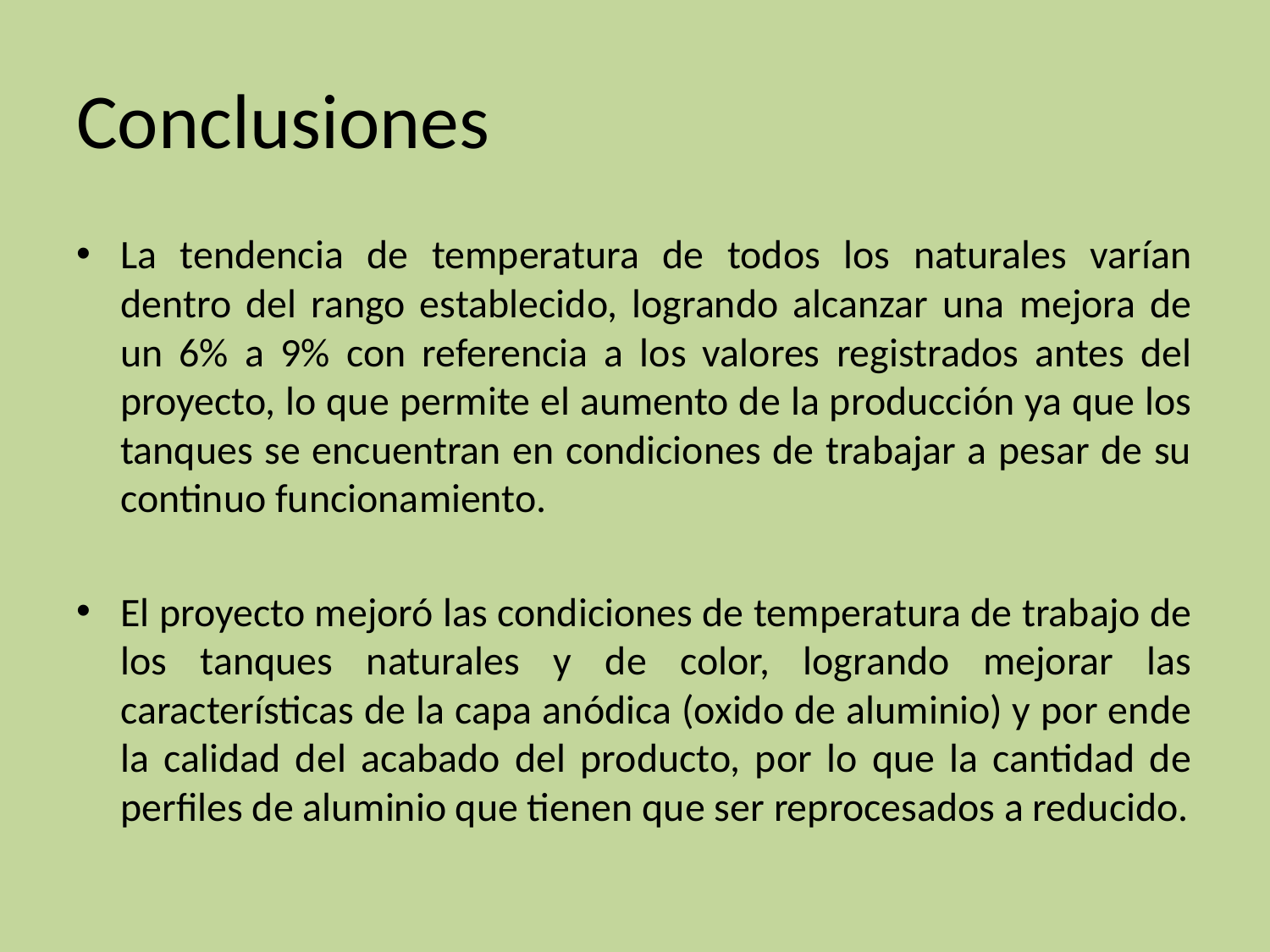

# Conclusiones
La tendencia de temperatura de todos los naturales varían dentro del rango establecido, logrando alcanzar una mejora de un 6% a 9% con referencia a los valores registrados antes del proyecto, lo que permite el aumento de la producción ya que los tanques se encuentran en condiciones de trabajar a pesar de su continuo funcionamiento.

El proyecto mejoró las condiciones de temperatura de trabajo de los tanques naturales y de color, logrando mejorar las características de la capa anódica (oxido de aluminio) y por ende la calidad del acabado del producto, por lo que la cantidad de perfiles de aluminio que tienen que ser reprocesados a reducido.